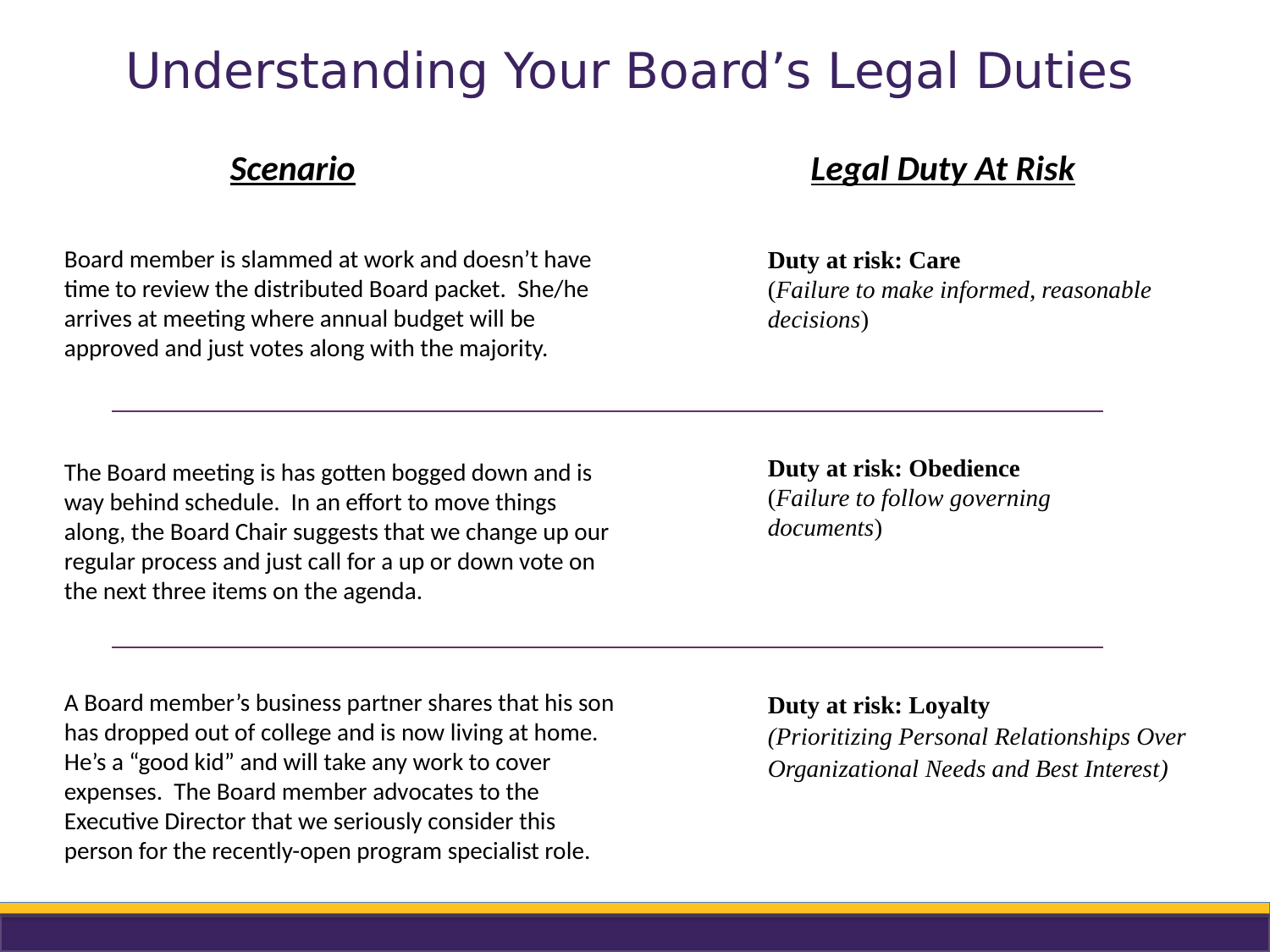

# Understanding Your Board’s Legal Duties
Scenario
Legal Duty At Risk
Board member is slammed at work and doesn’t have time to review the distributed Board packet.  She/he arrives at meeting where annual budget will be approved and just votes along with the majority.
Duty at risk: Care
(Failure to make informed, reasonable decisions)
Duty at risk: Obedience
(Failure to follow governing documents)
The Board meeting is has gotten bogged down and is way behind schedule.  In an effort to move things along, the Board Chair suggests that we change up our regular process and just call for a up or down vote on the next three items on the agenda.
A Board member’s business partner shares that his son has dropped out of college and is now living at home.  He’s a “good kid” and will take any work to cover expenses.  The Board member advocates to the Executive Director that we seriously consider this person for the recently-open program specialist role.
Duty at risk: Loyalty
(Prioritizing Personal Relationships Over Organizational Needs and Best Interest)